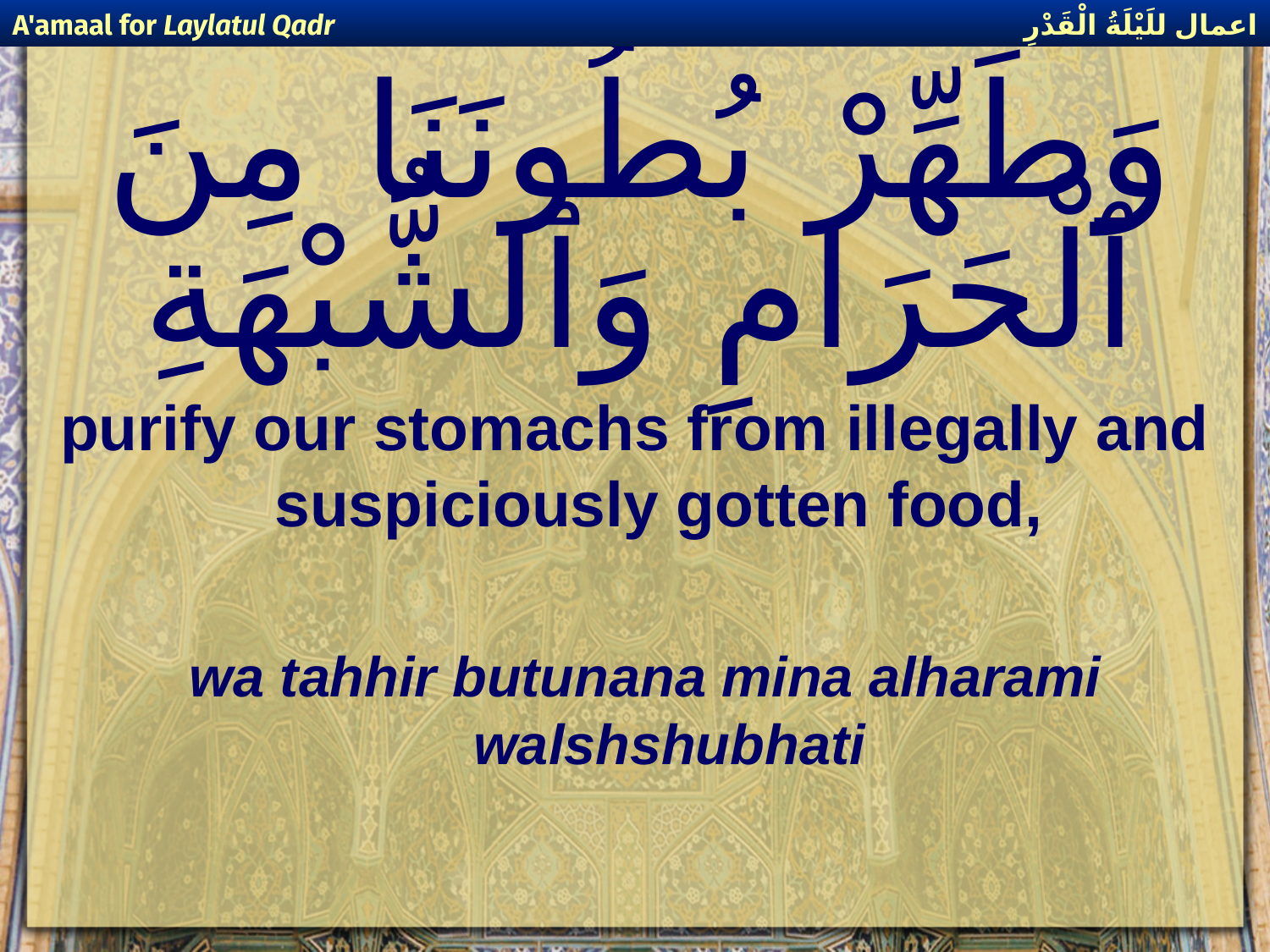

اعمال للَيْلَةُ الْقَدْرِ
A'amaal for Laylatul Qadr
# وَطَهِّرْ بُطُونَنَا مِنَ ٱلْحَرَامِ وَٱلشُّبْهَةِ
purify our stomachs from illegally and suspiciously gotten food,
wa tahhir butunana mina alharami walshshubhati